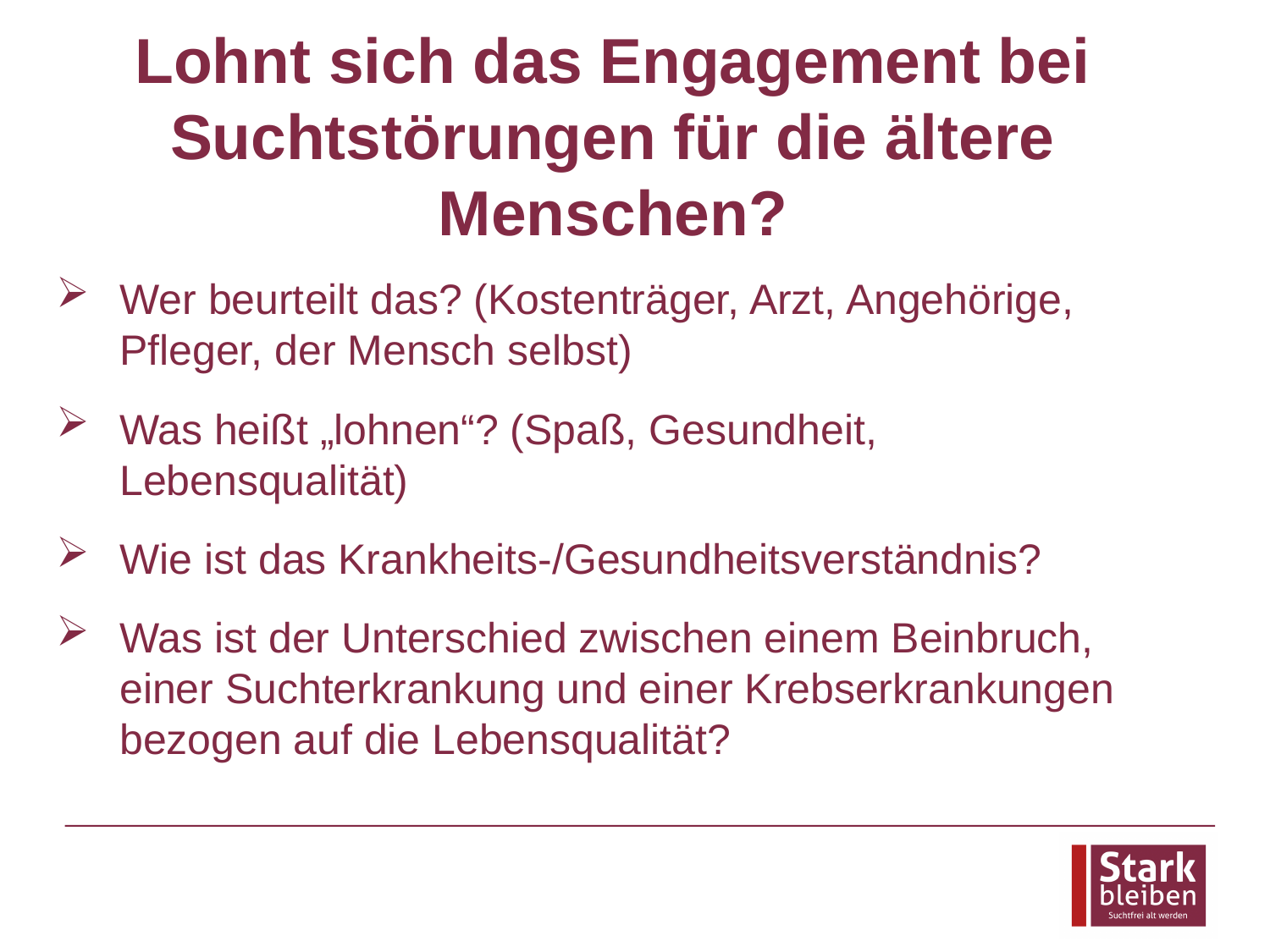

# Lohnt sich das Engagement bei Suchtstörungen für die ältere Menschen?
Wer beurteilt das? (Kostenträger, Arzt, Angehörige, Pfleger, der Mensch selbst)

Was heißt „lohnen“? (Spaß, Gesundheit, Lebensqualität)

Wie ist das Krankheits-/Gesundheitsverständnis?

Was ist der Unterschied zwischen einem Beinbruch, einer Suchterkrankung und einer Krebserkrankungen bezogen auf die Lebensqualität?